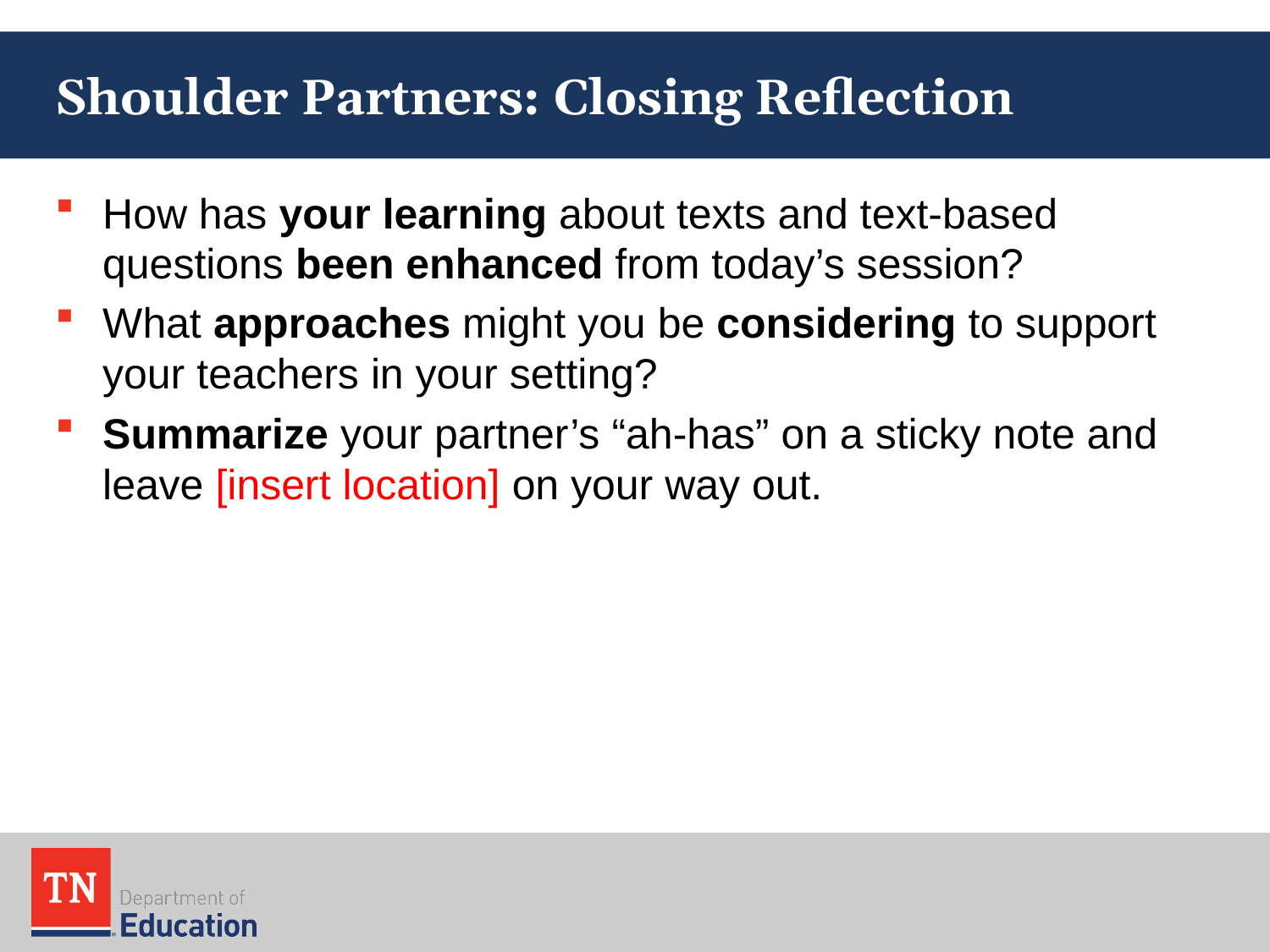

# Shoulder Partners: Closing Reflection
How has your learning about texts and text-based questions been enhanced from today’s session?
What approaches might you be considering to support your teachers in your setting?
Summarize your partner’s “ah-has” on a sticky note and leave [insert location] on your way out.